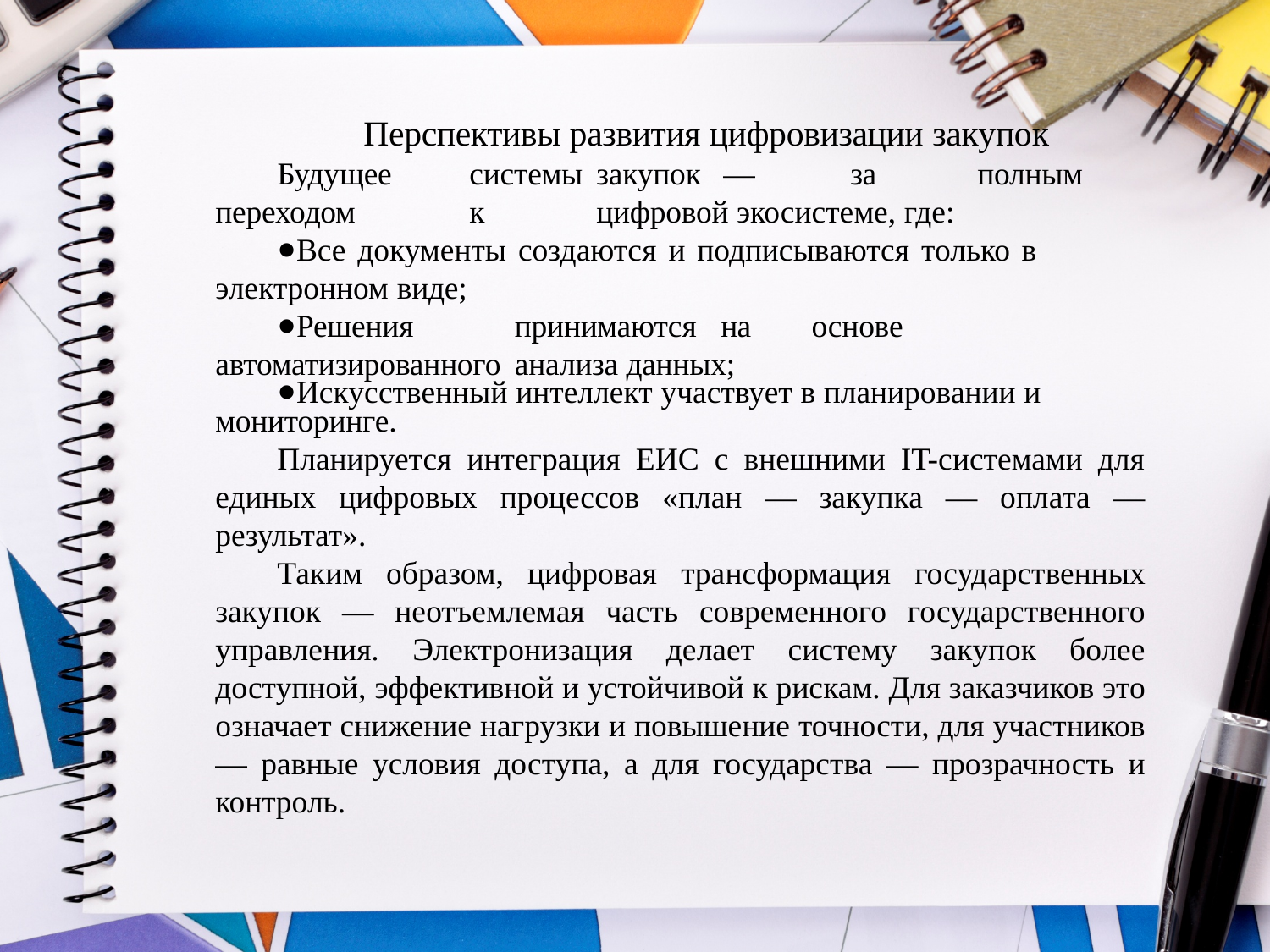

Перспективы развития цифровизации закупок
Будущее	системы	закупок	—	за	полным	переходом	к	цифровой экосистеме, где:
Все документы создаются и подписываются только в электронном виде;
Решения	принимаются	на	основе	автоматизированного	анализа данных;
Искусственный интеллект участвует в планировании и мониторинге.
Планируется интеграция ЕИС с внешними IT-системами для единых цифровых процессов «план — закупка — оплата — результат».
Таким образом, цифровая трансформация государственных закупок — неотъемлемая часть современного государственного управления. Электронизация делает систему закупок более доступной, эффективной и устойчивой к рискам. Для заказчиков это означает снижение нагрузки и повышение точности, для участников — равные условия доступа, а для государства — прозрачность и контроль.